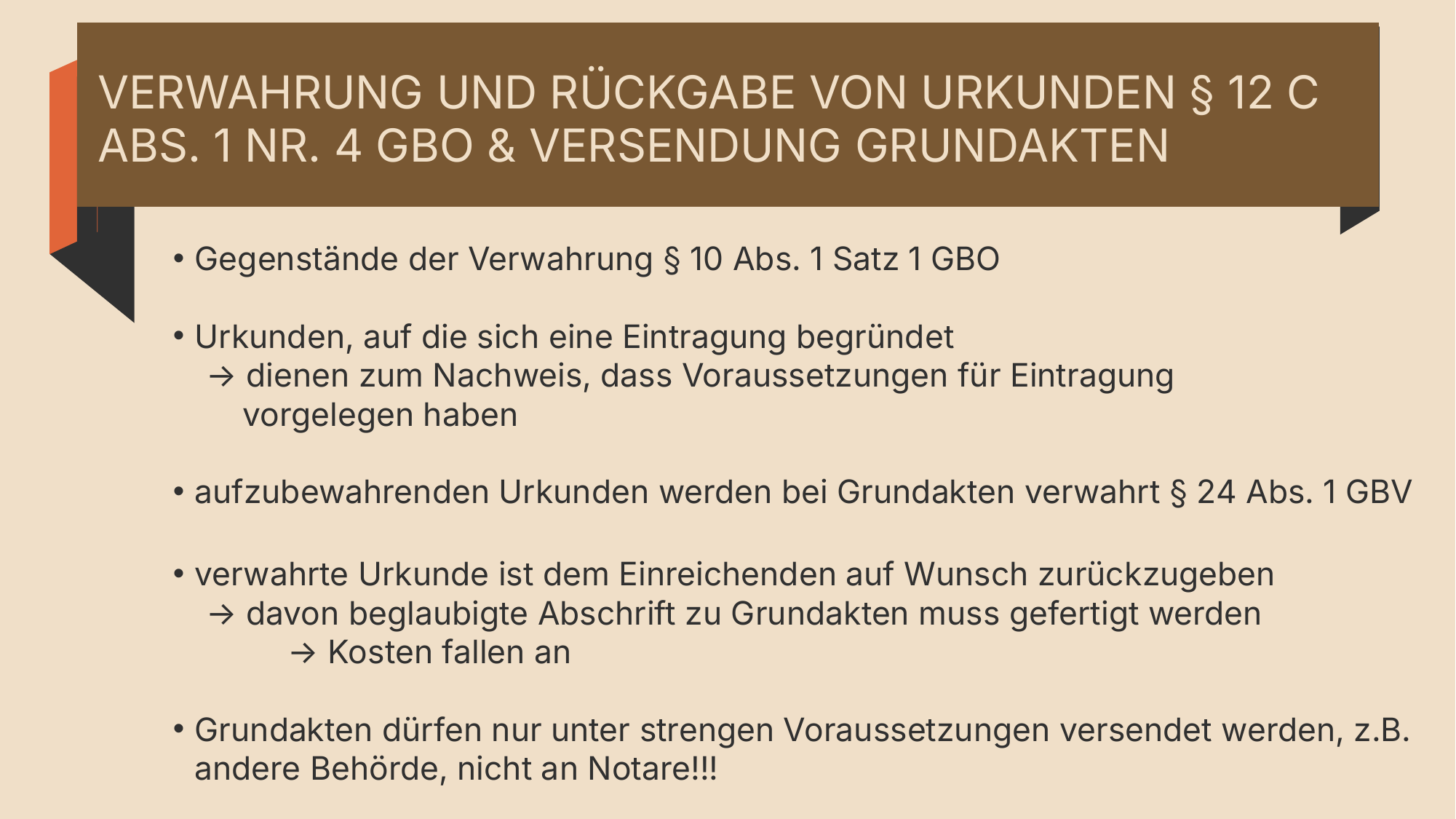

VERWAHRUNG UND RÜCKGABE VON URKUNDEN § 12 C ABS. 1 NR. 4 GBO & VERSENDUNG GRUNDAKTEN

Gegenstände der Verwahrung § 10 Abs. 1 Satz 1 GBO

Urkunden, auf die sich eine Eintragung begründet
      → dienen zum Nachweis, dass Voraussetzungen für Eintragung
          vorgelegen haben

aufzubewahrenden Urkunden werden bei Grundakten verwahrt § 24 Abs. 1 GBV

verwahrte Urkunde ist dem Einreichenden auf Wunsch zurückzugeben
      → davon beglaubigte Abschrift zu Grundakten muss gefertigt werden
               → Kosten fallen an

Grundakten dürfen nur unter strengen Voraussetzungen versendet werden, z.B. andere Behörde, nicht an Notare!!!